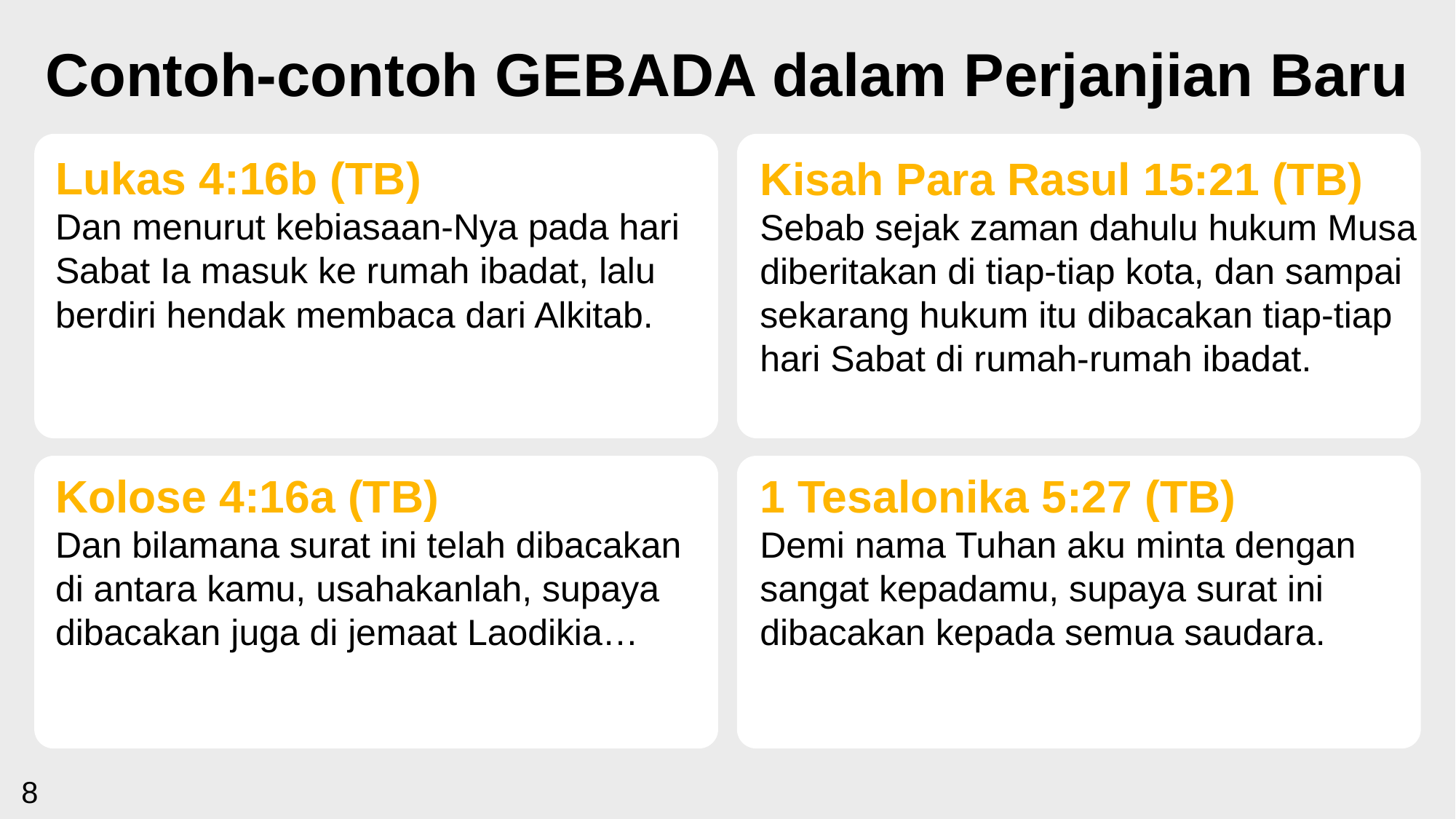

Contoh-contoh GEBADA dalam Perjanjian Baru

Lukas 4:16b (TB)
Dan menurut kebiasaan-Nya pada hari Sabat Ia masuk ke rumah ibadat, lalu berdiri hendak membaca dari Alkitab.
Kisah Para Rasul 15:21 (TB)
Sebab sejak zaman dahulu hukum Musa diberitakan di tiap-tiap kota, dan sampai sekarang hukum itu dibacakan tiap-tiap hari Sabat di rumah-rumah ibadat.

Kolose 4:16a (TB)
Dan bilamana surat ini telah dibacakan di antara kamu, usahakanlah, supaya dibacakan juga di jemaat Laodikia…
1 Tesalonika 5:27 (TB)
Demi nama Tuhan aku minta dengan sangat kepadamu, supaya surat ini dibacakan kepada semua saudara.